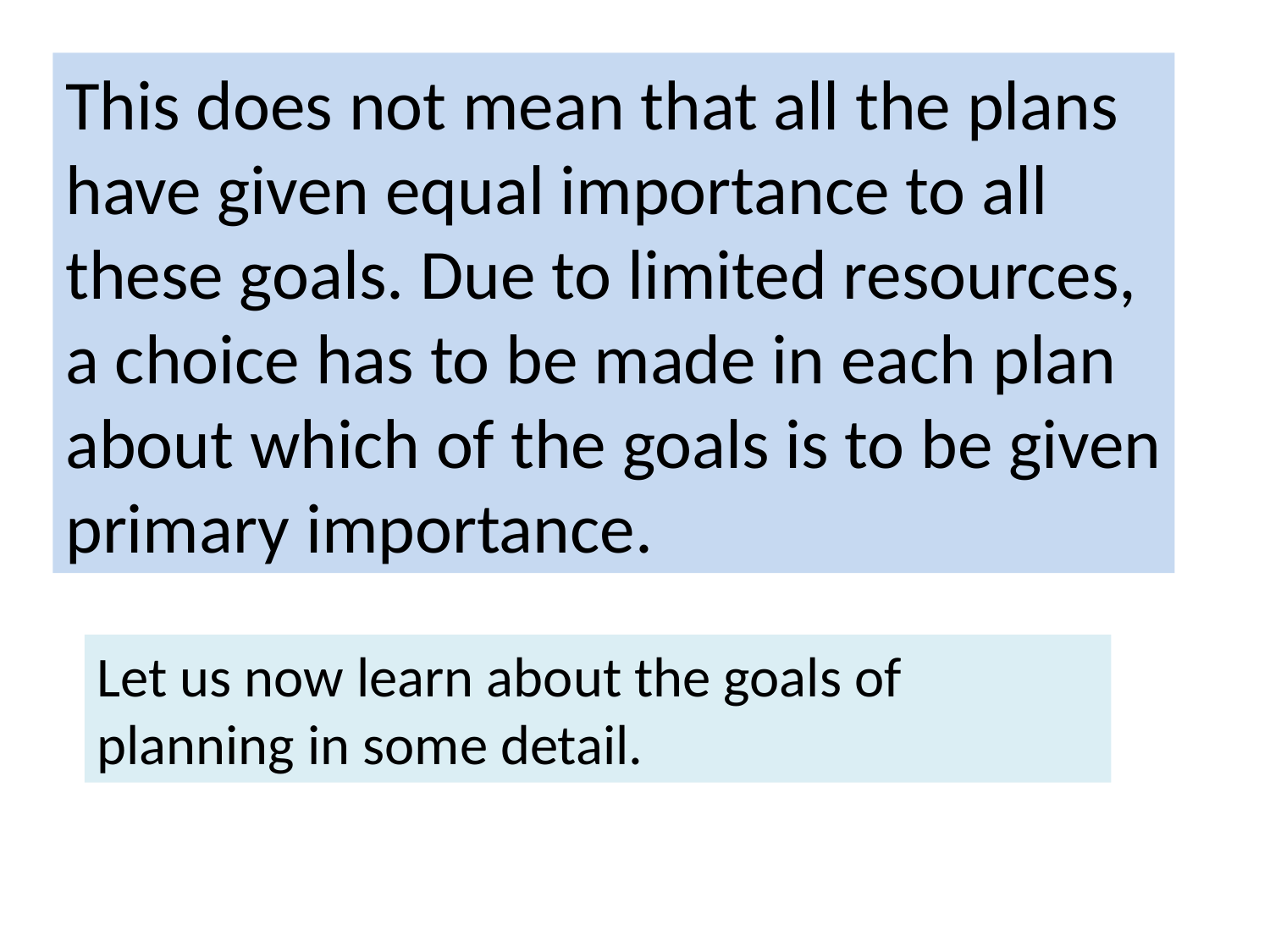

This does not mean that all the plans have given equal importance to all these goals. Due to limited resources, a choice has to be made in each plan about which of the goals is to be given primary importance.
Let us now learn about the goals of planning in some detail.